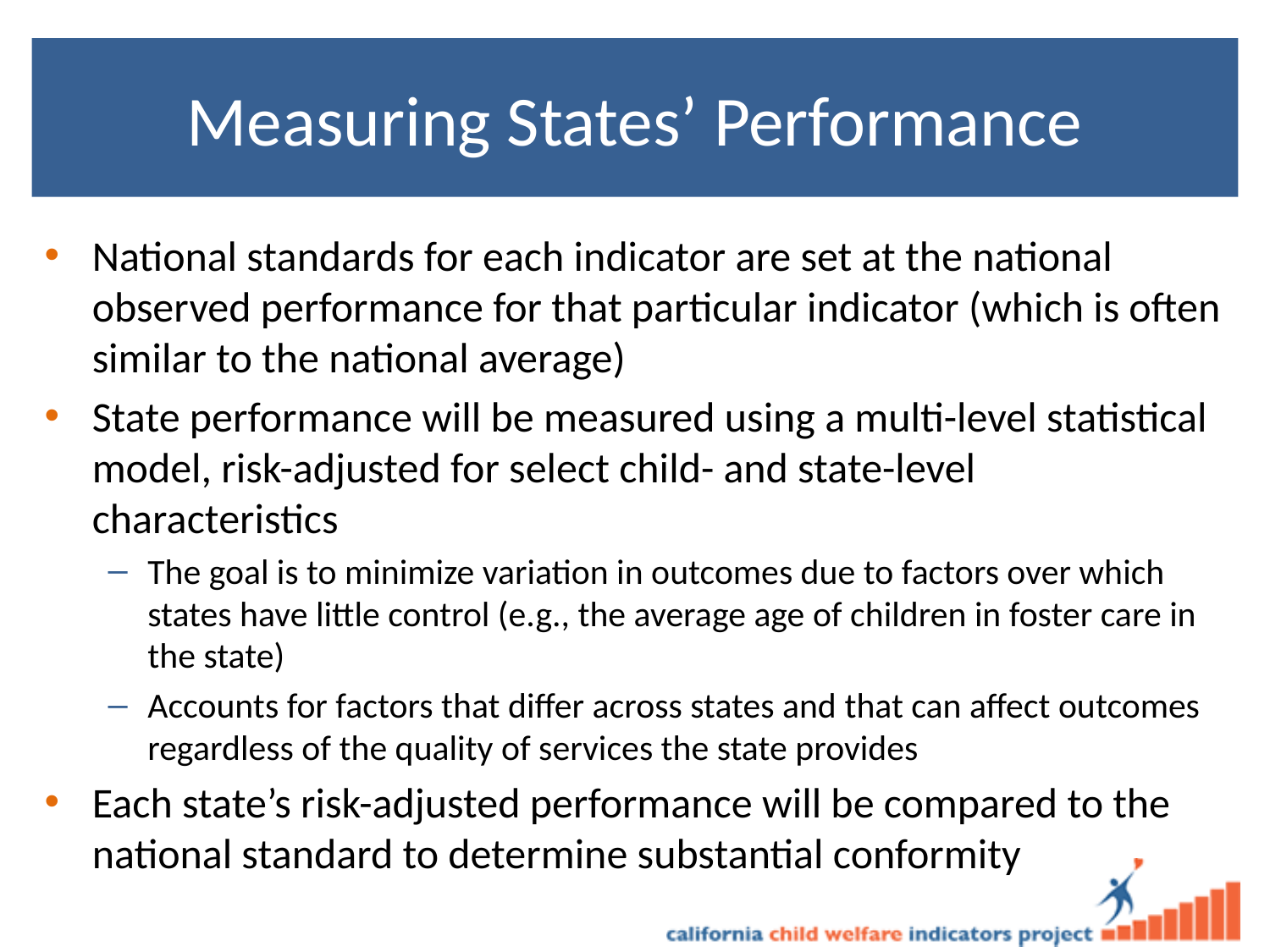

# Measuring States’ Performance
National standards for each indicator are set at the national observed performance for that particular indicator (which is often similar to the national average)
State performance will be measured using a multi-level statistical model, risk-adjusted for select child- and state-level characteristics
The goal is to minimize variation in outcomes due to factors over which states have little control (e.g., the average age of children in foster care in the state)
Accounts for factors that differ across states and that can affect outcomes regardless of the quality of services the state provides
Each state’s risk-adjusted performance will be compared to the national standard to determine substantial conformity